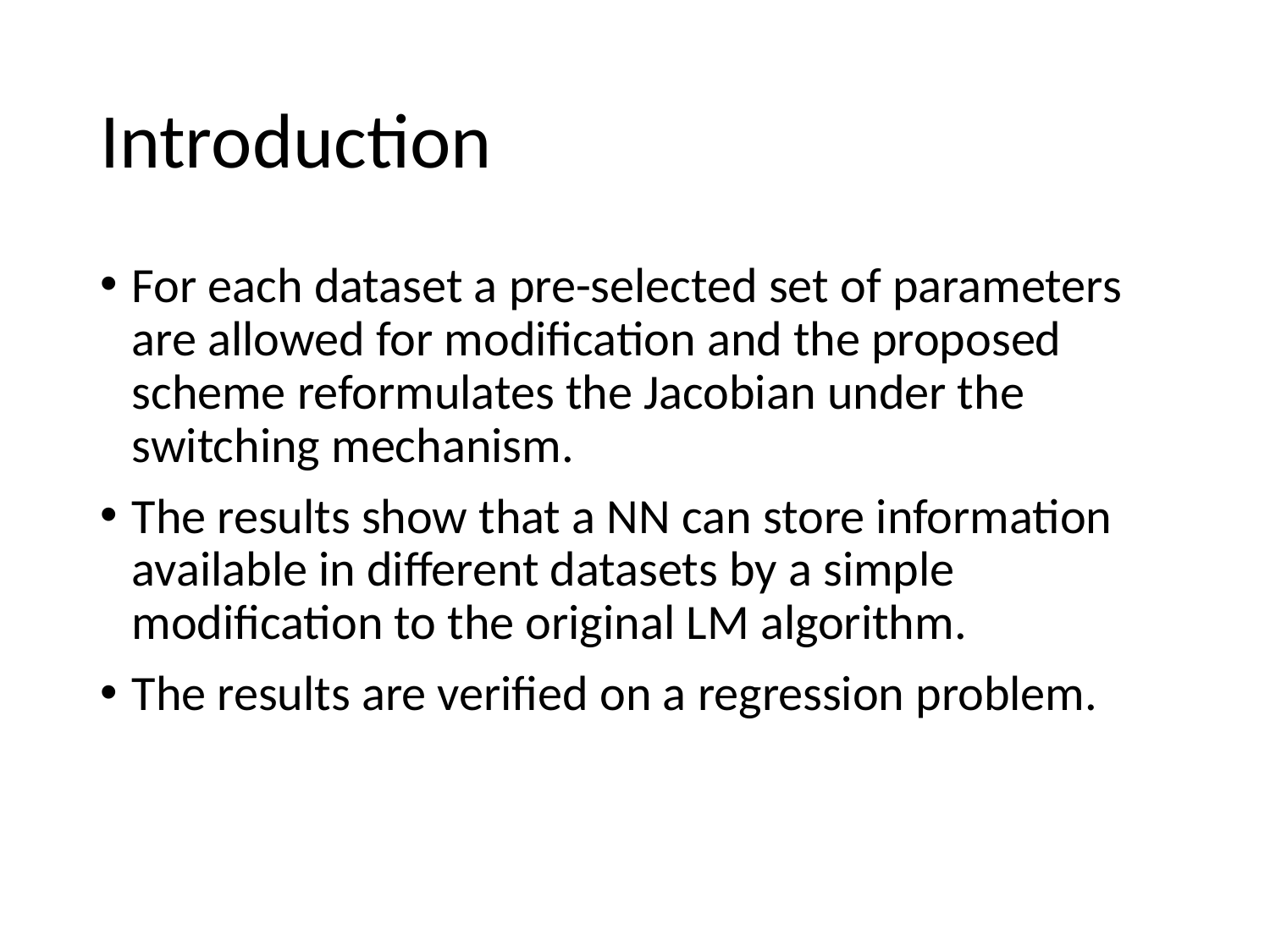

# Introduction
For each dataset a pre-selected set of parameters are allowed for modification and the proposed scheme reformulates the Jacobian under the switching mechanism.
The results show that a NN can store information available in different datasets by a simple modification to the original LM algorithm.
The results are verified on a regression problem.